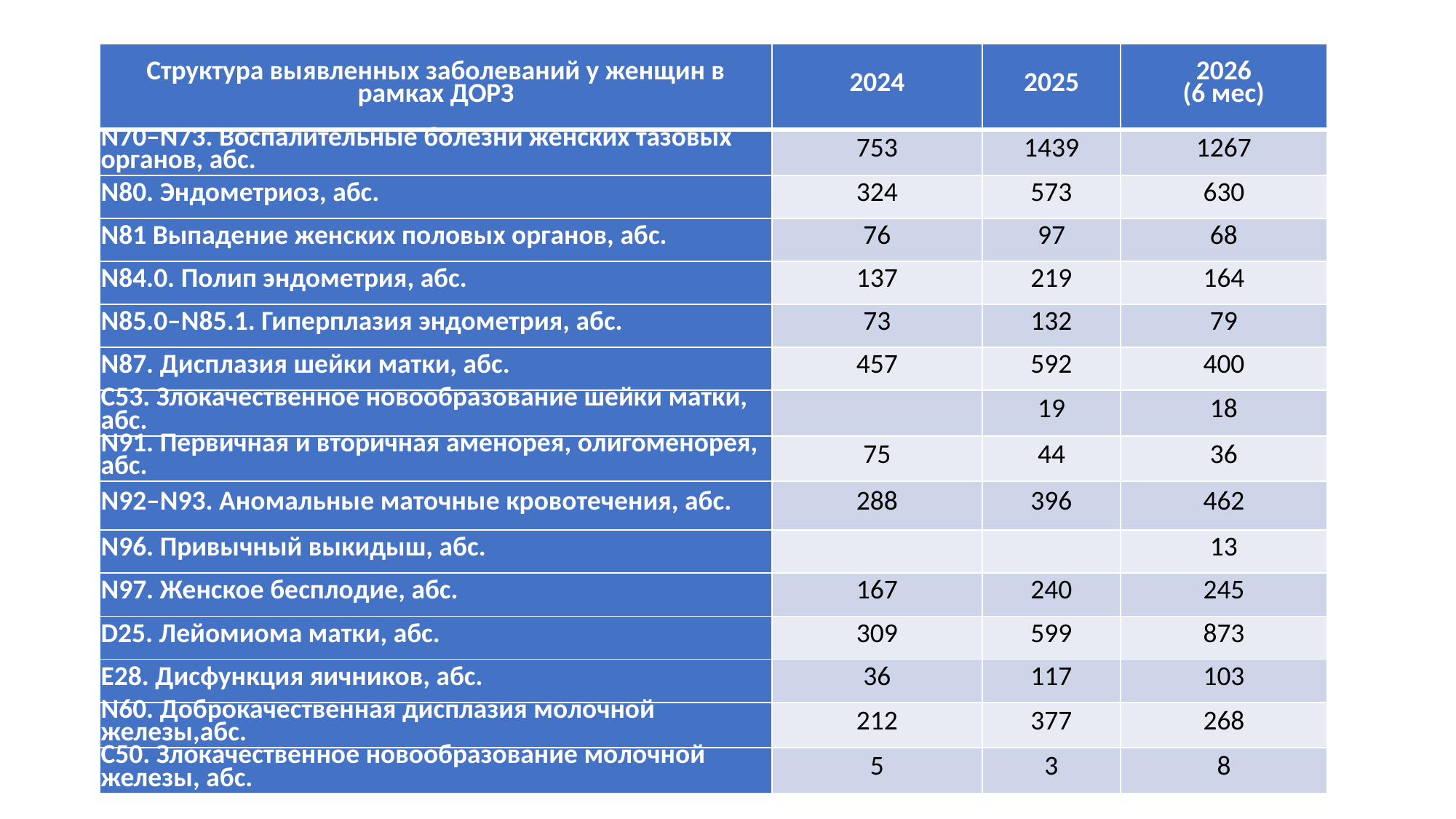

#
| Структура выявленных заболеваний у женщин в рамках ДОРЗ | 2024 | 2025 | 2026 (6 мес) |
| --- | --- | --- | --- |
| N70–N73. Воспалительные болезни женских тазовых органов, абс. | 753 | 1439 | 1267 |
| N80. Эндометриоз, абс. | 324 | 573 | 630 |
| N81 Выпадение женских половых органов, абс. | 76 | 97 | 68 |
| N84.0. Полип эндометрия, абс. | 137 | 219 | 164 |
| N85.0–N85.1. Гиперплазия эндометрия, абс. | 73 | 132 | 79 |
| N87. Дисплазия шейки матки, абс. | 457 | 592 | 400 |
| С53. Злокачественное новообразование шейки матки, абс. |  | 19 | 18 |
| N91. Первичная и вторичная аменорея, олигоменорея, абс. | 75 | 44 | 36 |
| N92–N93. Аномальные маточные кровотечения, абс. | 288 | 396 | 462 |
| N96. Привычный выкидыш, абс. |  |  | 13 |
| N97. Женское бесплодие, абс. | 167 | 240 | 245 |
| D25. Лейомиома матки, абс. | 309 | 599 | 873 |
| Е28. Дисфункция яичников, абс. | 36 | 117 | 103 |
| N60. Доброкачественная дисплазия молочной железы,абс. | 212 | 377 | 268 |
| С50. Злокачественное новообразование молочной железы, абс. | 5 | 3 | 8 |